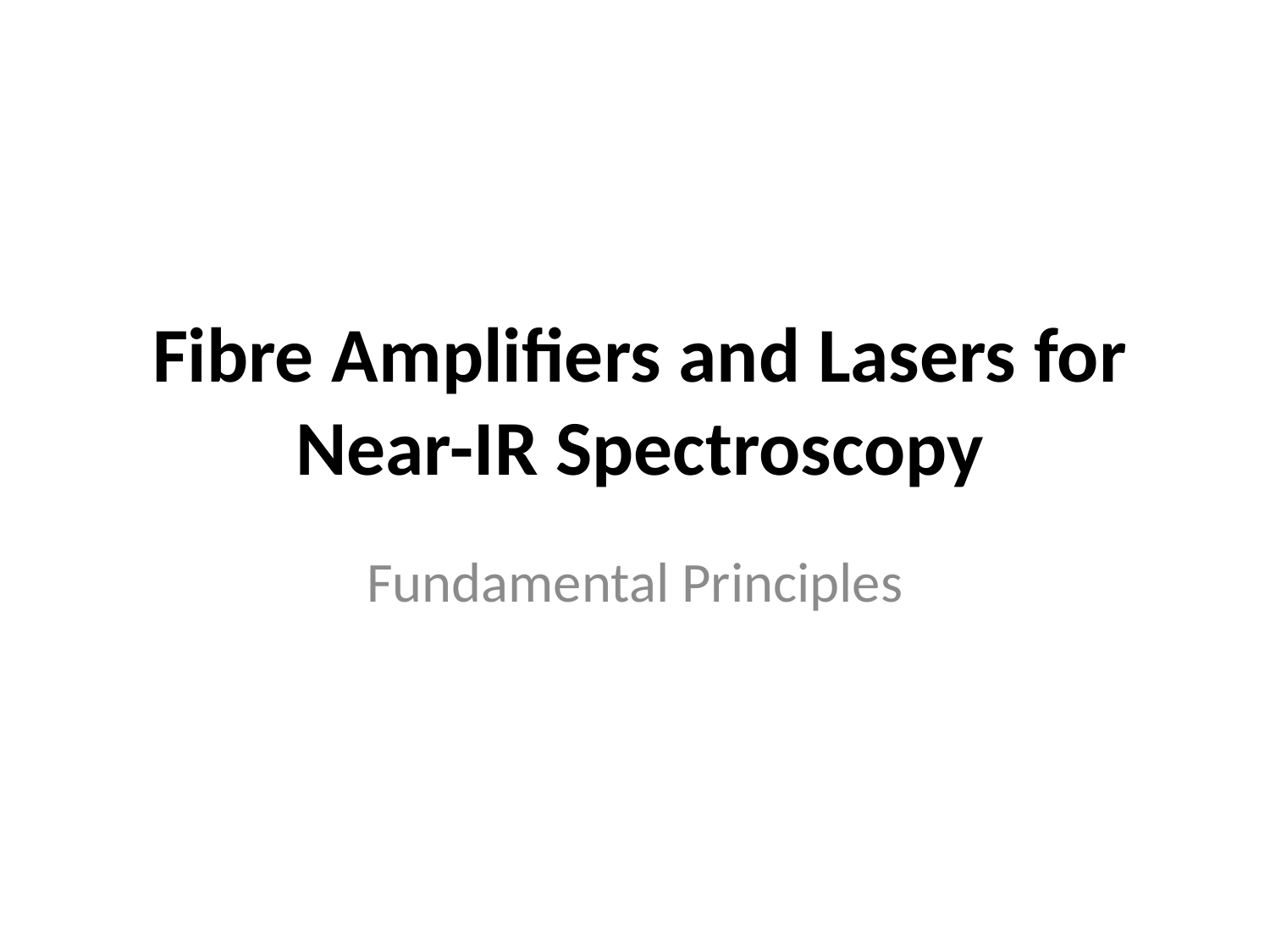

# Fibre Amplifiers and Lasers for Near-IR Spectroscopy
Fundamental Principles